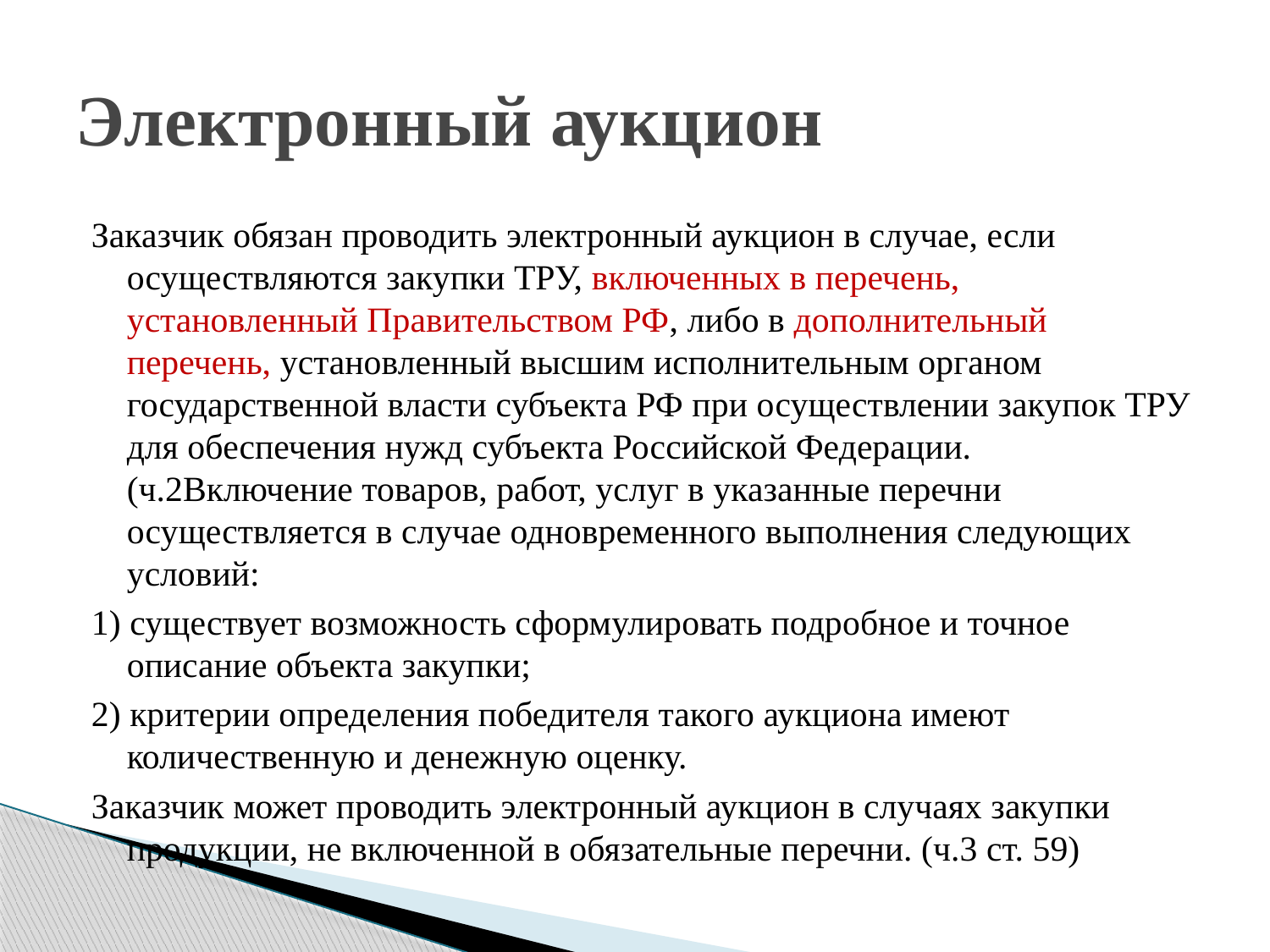

# Электронный аукцион
Заказчик обязан проводить электронный аукцион в случае, если осуществляются закупки ТРУ, включенных в перечень, установленный Правительством РФ, либо в дополнительный перечень, установленный высшим исполнительным органом государственной власти субъекта РФ при осуществлении закупок ТРУ для обеспечения нужд субъекта Российской Федерации. (ч.2Включение товаров, работ, услуг в указанные перечни осуществляется в случае одновременного выполнения следующих условий:
1) существует возможность сформулировать подробное и точное описание объекта закупки;
2) критерии определения победителя такого аукциона имеют количественную и денежную оценку.
Заказчик может проводить электронный аукцион в случаях закупки продукции, не включенной в обязательные перечни. (ч.3 ст. 59)